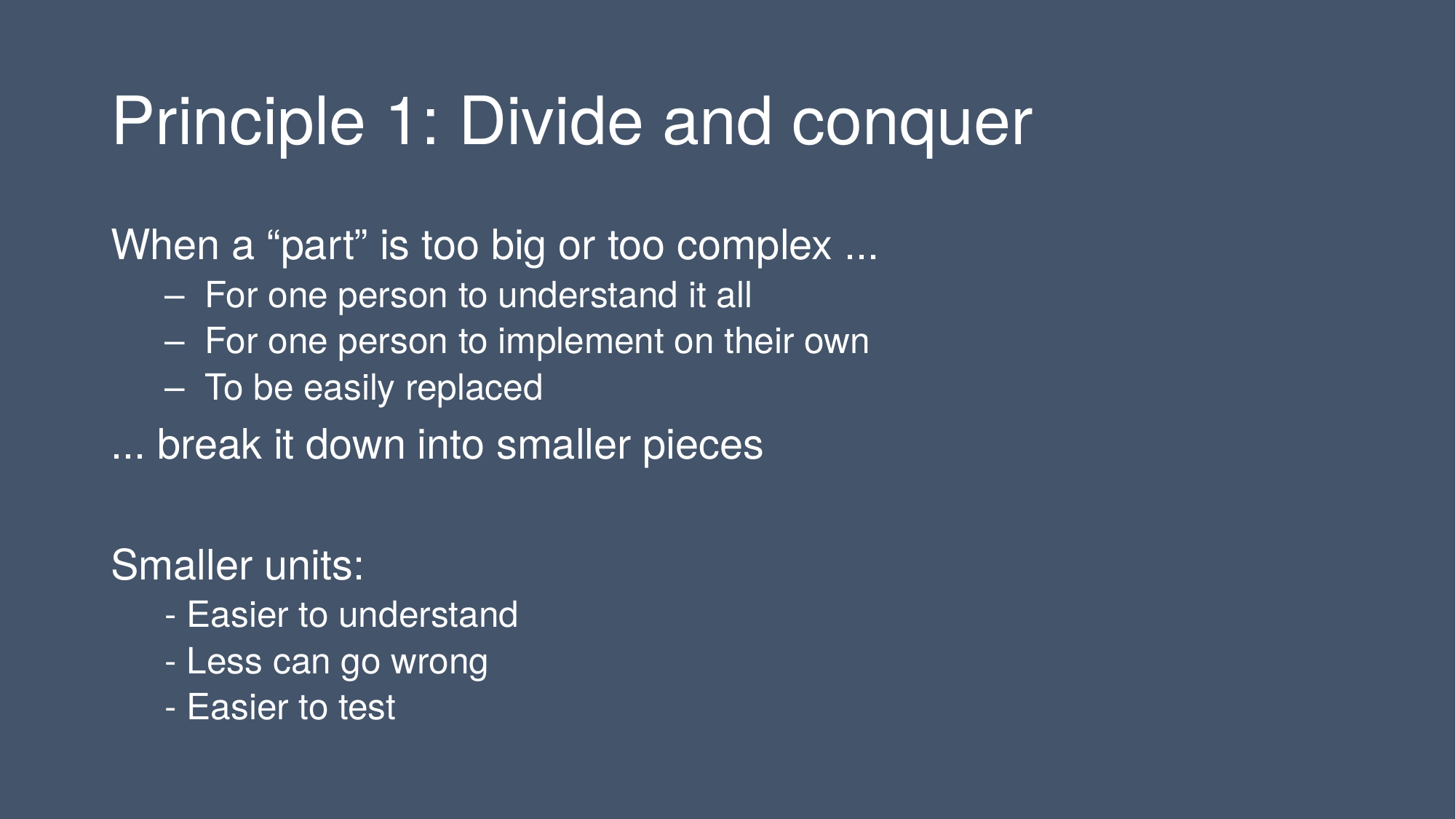

# Principle 1: Divide and conquer
When a “part” is too big or too complex ...
–  For one person to understand it all
–  For one person to implement on their own
–  To be easily replaced
... break it down into smaller pieces

Smaller units:
- Easier to understand
- Less can go wrong
- Easier to test